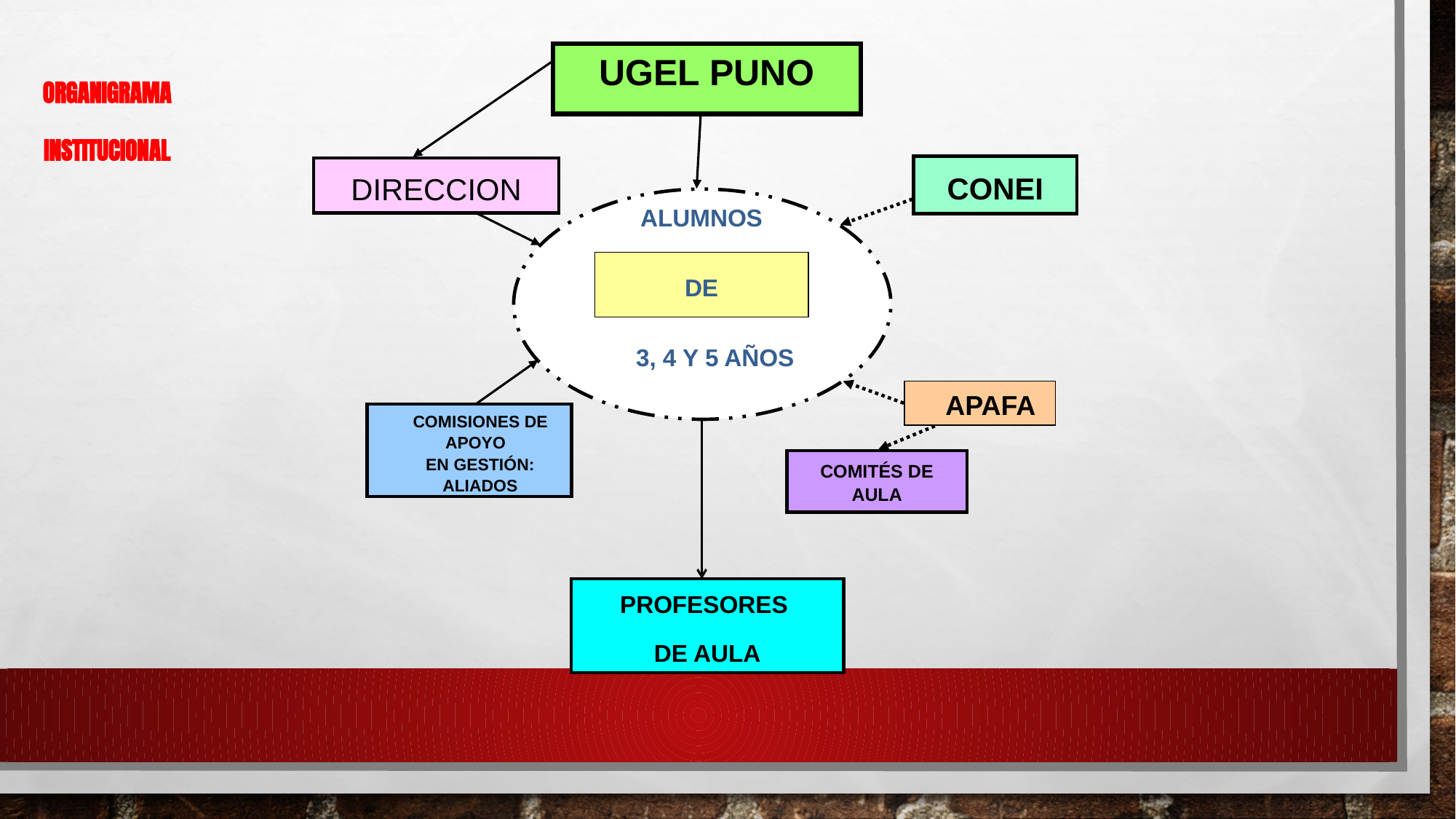

UGEL PUNO
CONEI
DIRECCION

ALUMNOS
DE
3, 4 Y 5 AÑOS
APAFA
COMISIONES DE APOYO
EN GESTIÓN:
ALIADOS
COMITÉS DE AULA
PROFESORES
DE AULA
ORGANIGRAMA

# INSTITUCIONAL